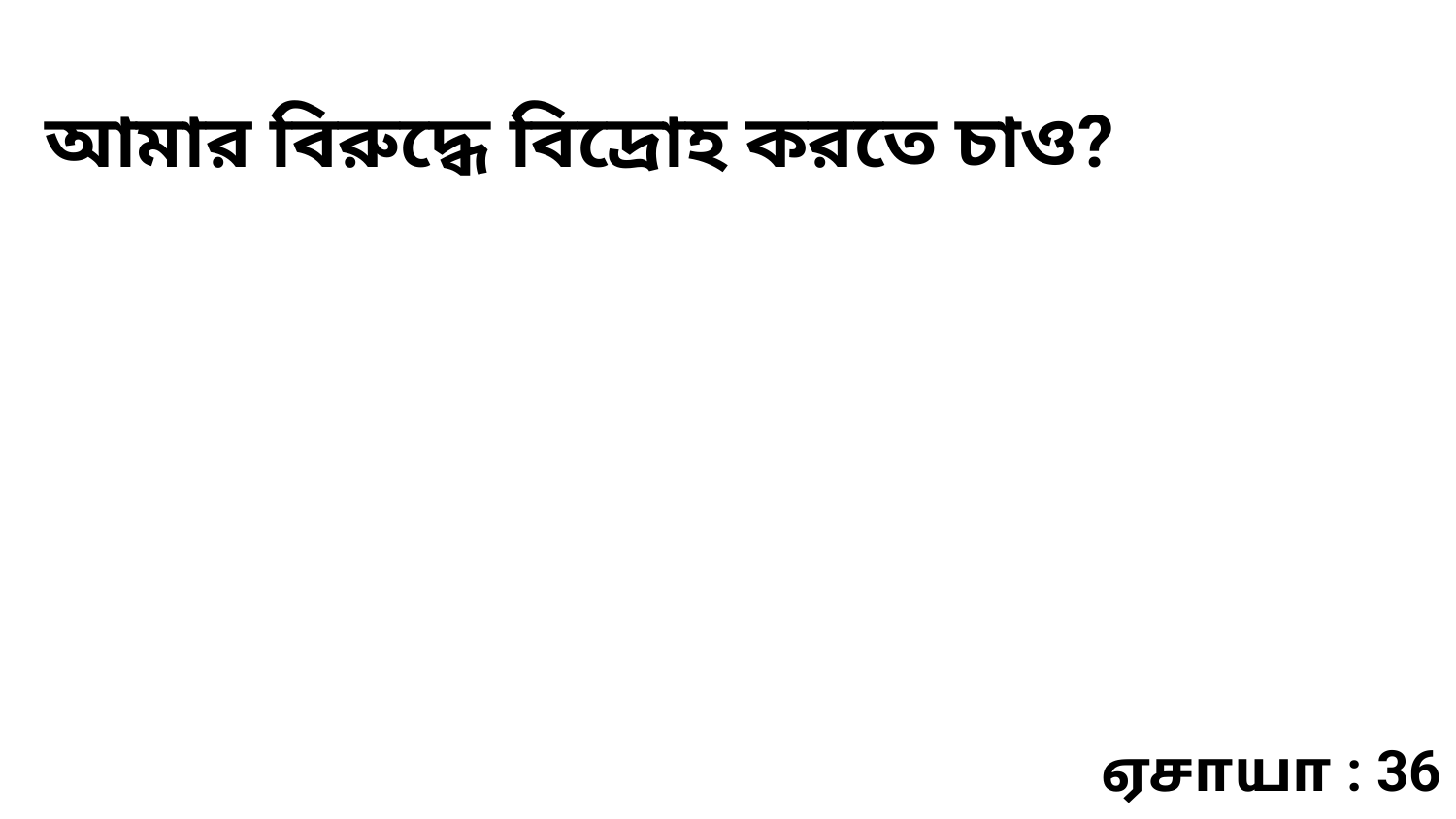

আমার বিরুদ্ধে বিদ্রোহ করতে চাও?
ஏசாயா : 36